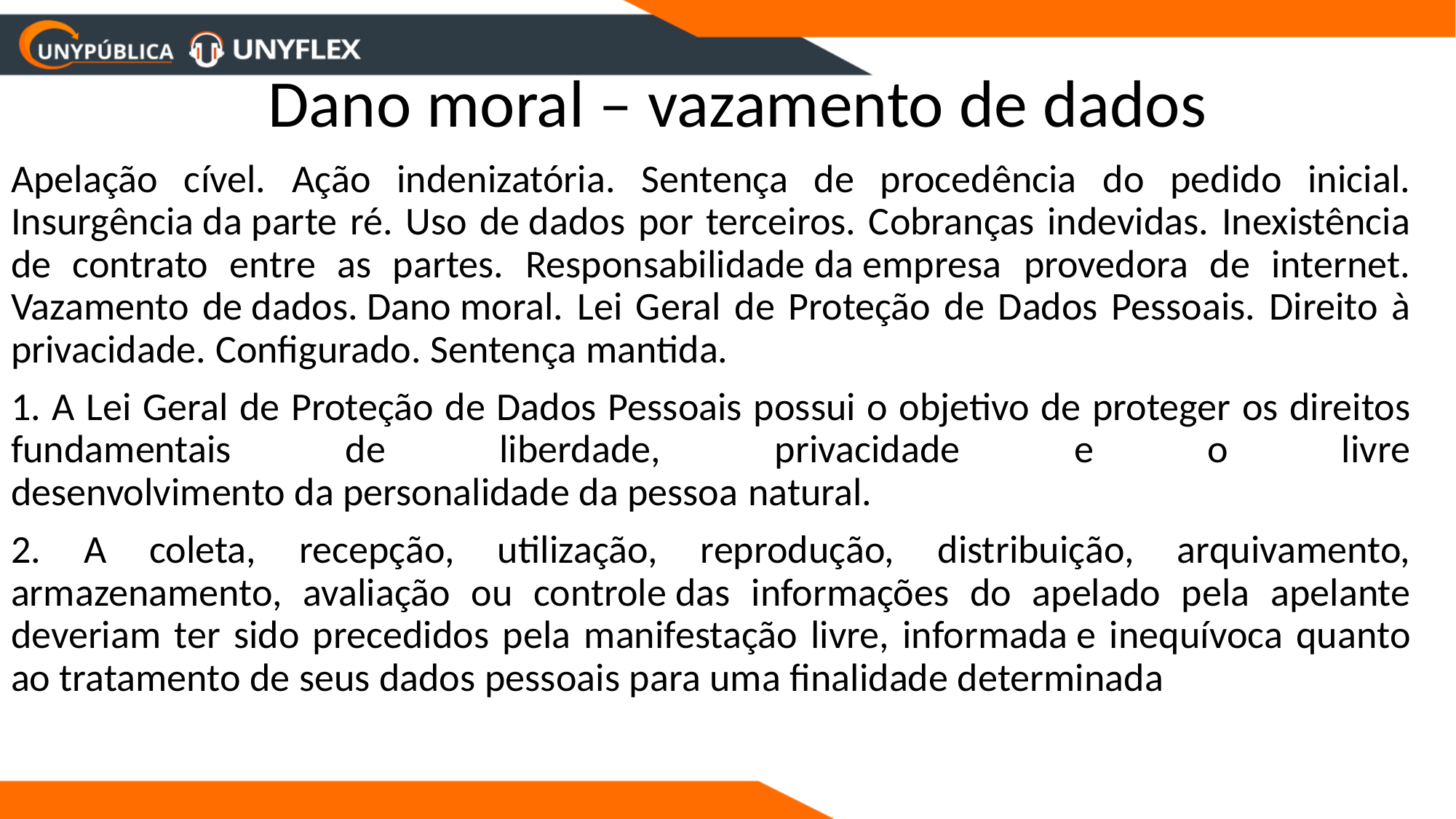

# Dano moral – vazamento de dados
Apelação cível. Ação indenizatória. Sentença de procedência do pedido inicial. Insurgência da parte ré. Uso de dados por terceiros. Cobranças indevidas. Inexistência de contrato entre as partes. Responsabilidade da empresa provedora de internet. Vazamento de dados. Dano moral. Lei Geral de Proteção de Dados Pessoais. Direito à privacidade. Configurado. Sentença mantida.
1. A Lei Geral de Proteção de Dados Pessoais possui o objetivo de proteger os direitos fundamentais de liberdade, privacidade e o livre desenvolvimento da personalidade da pessoa natural.
2. A coleta, recepção, utilização, reprodução, distribuição, arquivamento, armazenamento, avaliação ou controle das informações do apelado pela apelante deveriam ter sido precedidos pela manifestação livre, informada e inequívoca quanto ao tratamento de seus dados pessoais para uma finalidade determinada